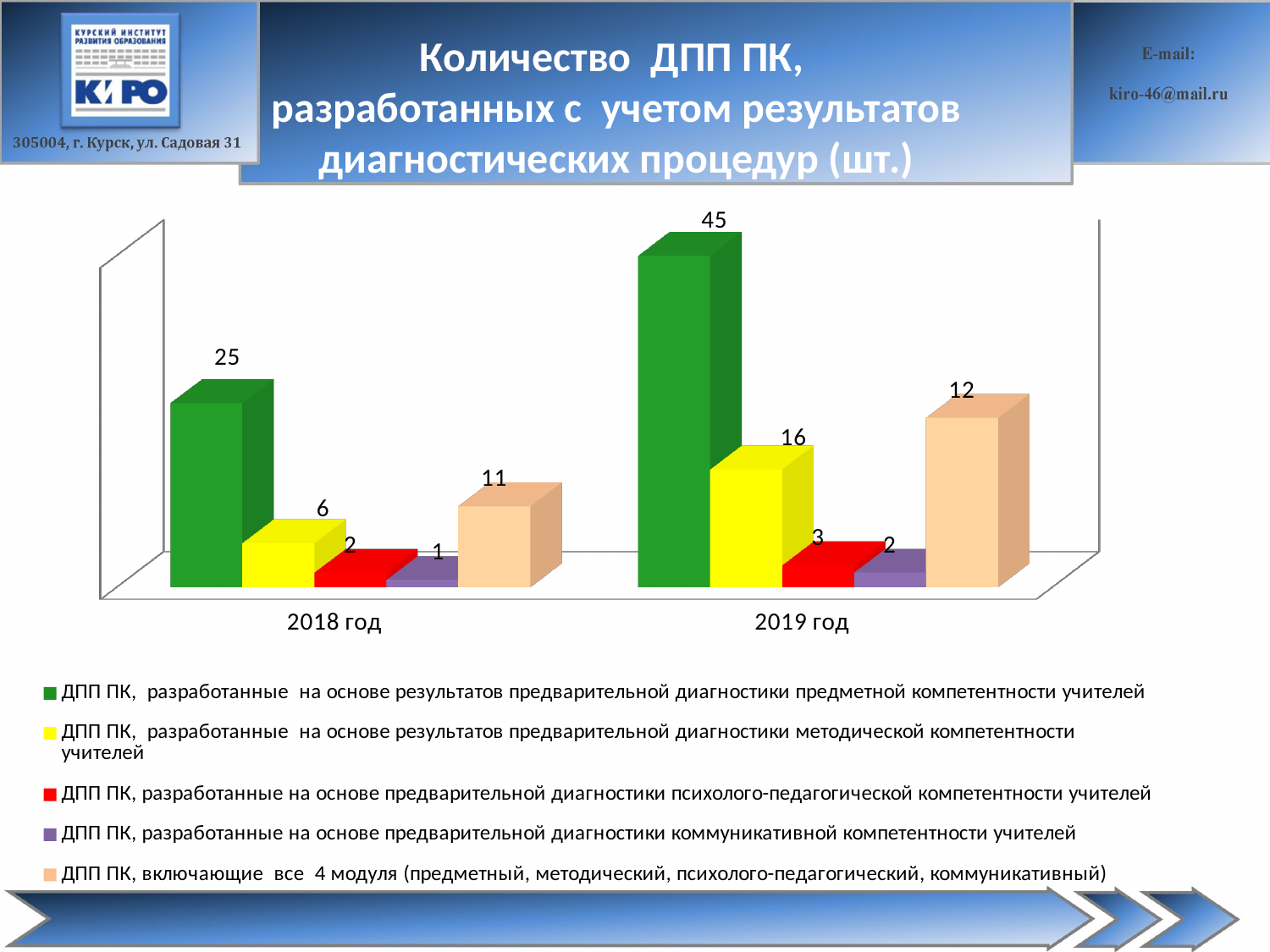

# Количество  ДПП ПК, разработанных с  учетом результатов диагностических процедур (шт.)

[unsupported chart]